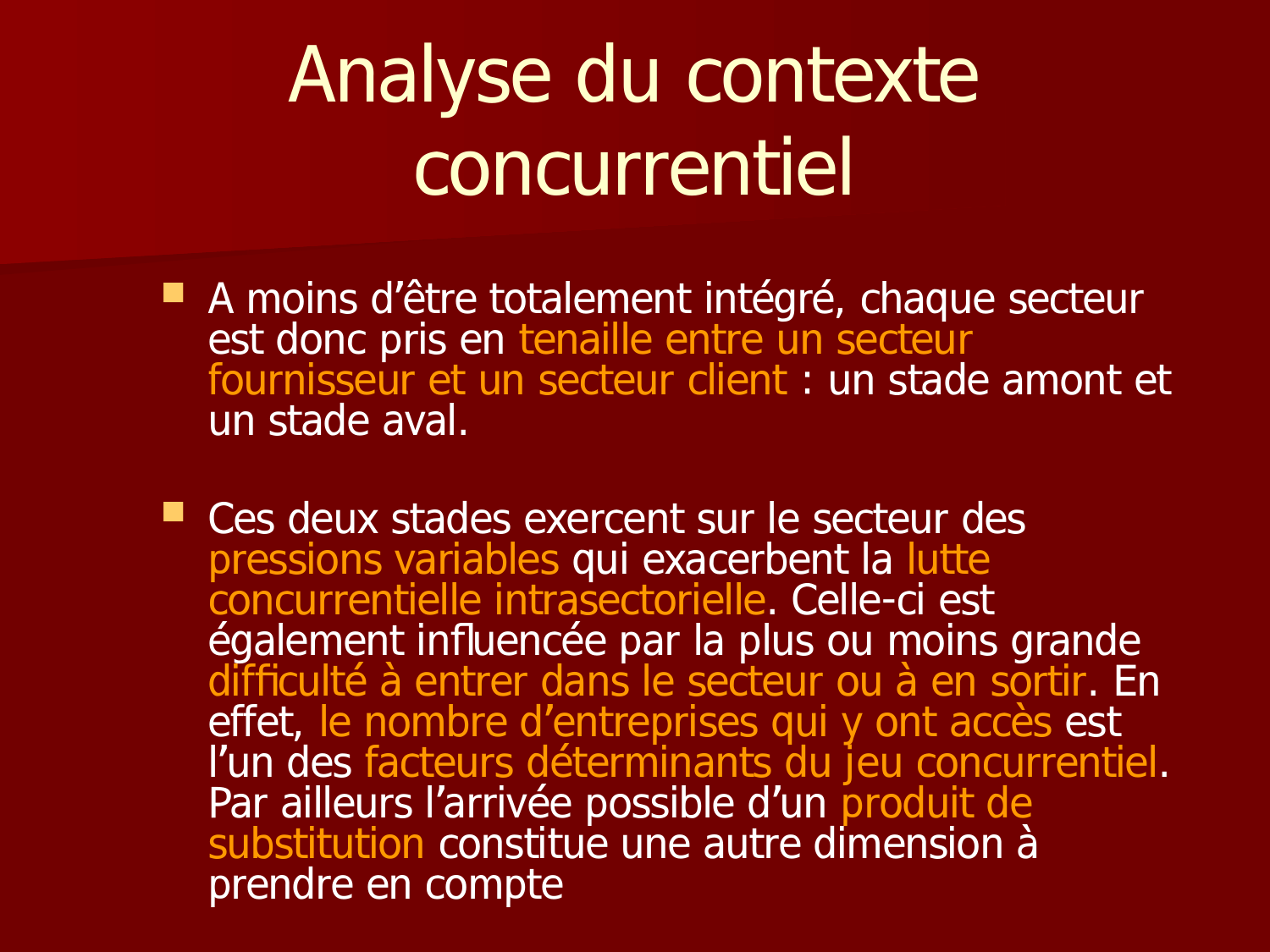

# Analyse du contexte concurrentiel
A moins d’être totalement intégré, chaque secteur est donc pris en tenaille entre un secteur fournisseur et un secteur client : un stade amont et un stade aval.

Ces deux stades exercent sur le secteur des pressions variables qui exacerbent la lutte concurrentielle intrasectorielle. Celle-ci est également influencée par la plus ou moins grande difficulté à entrer dans le secteur ou à en sortir. En effet, le nombre d’entreprises qui y ont accès est l’un des facteurs déterminants du jeu concurrentiel. Par ailleurs l’arrivée possible d’un produit de substitution constitue une autre dimension à prendre en compte